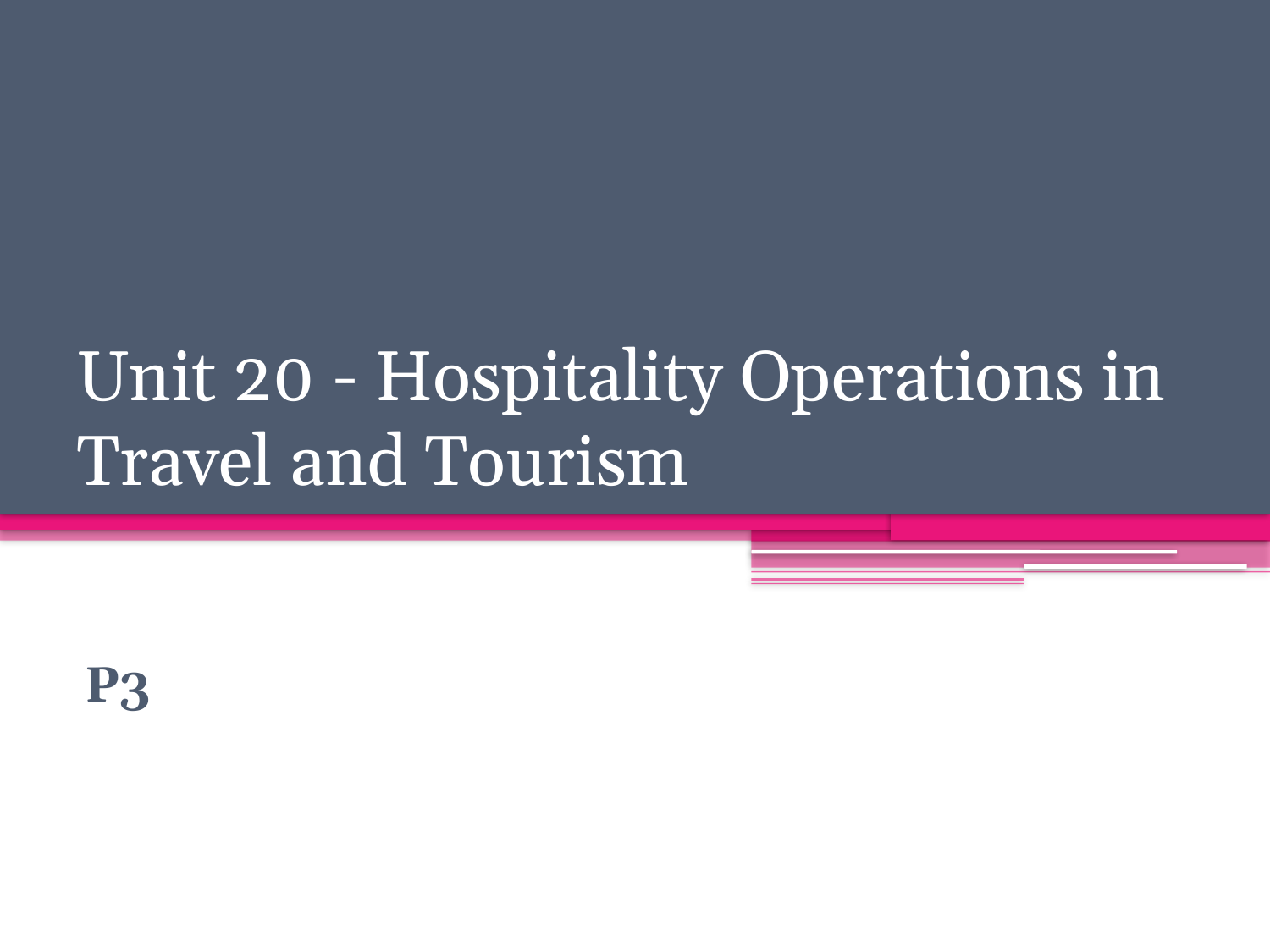

Unit 20 - Hospitality Operations in Travel and Tourism
P3